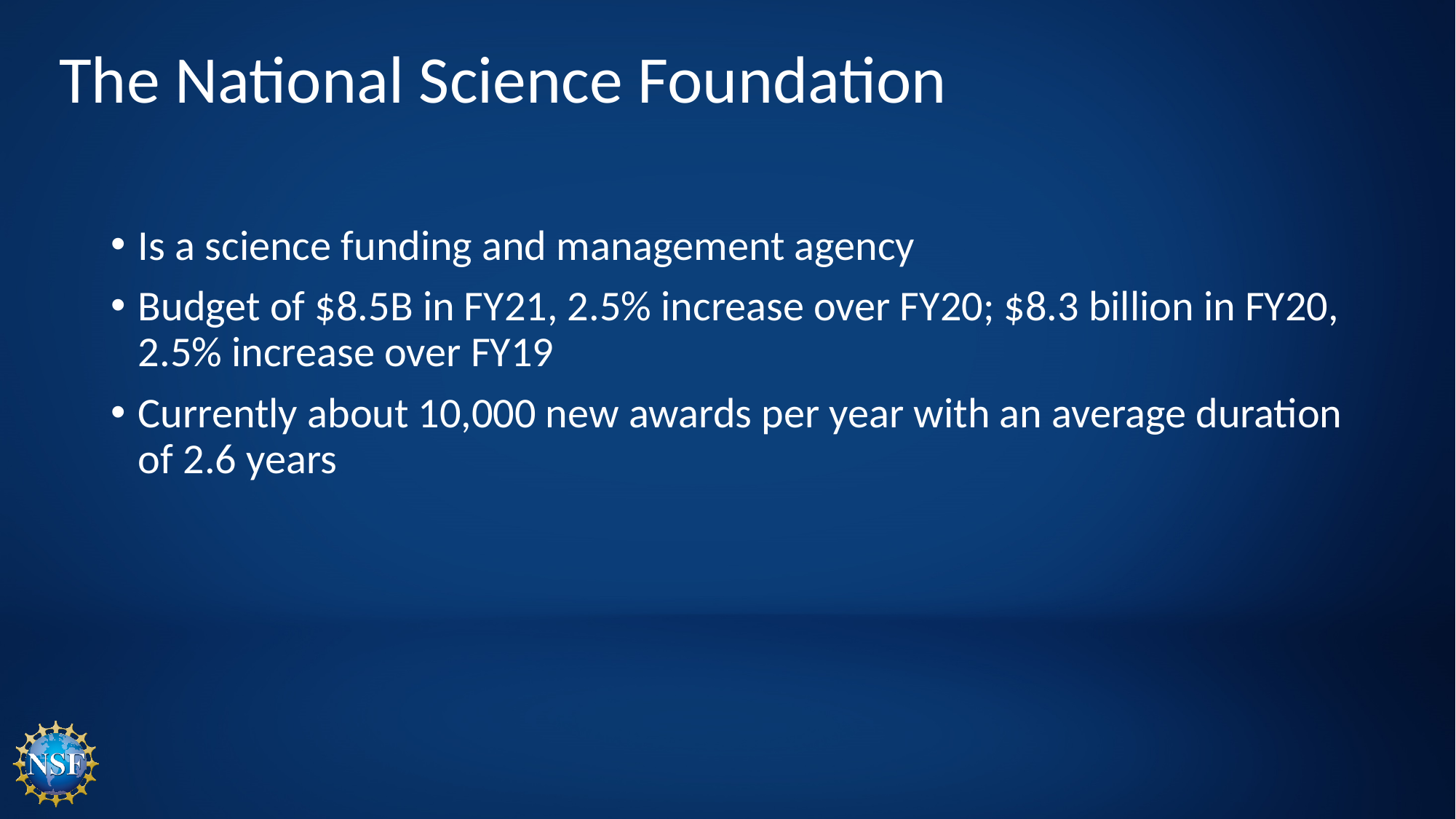

# The National Science Foundation
Is a science funding and management agency
Budget of $8.5B in FY21, 2.5% increase over FY20; $8.3 billion in FY20, 2.5% increase over FY19
Currently about 10,000 new awards per year with an average duration of 2.6 years